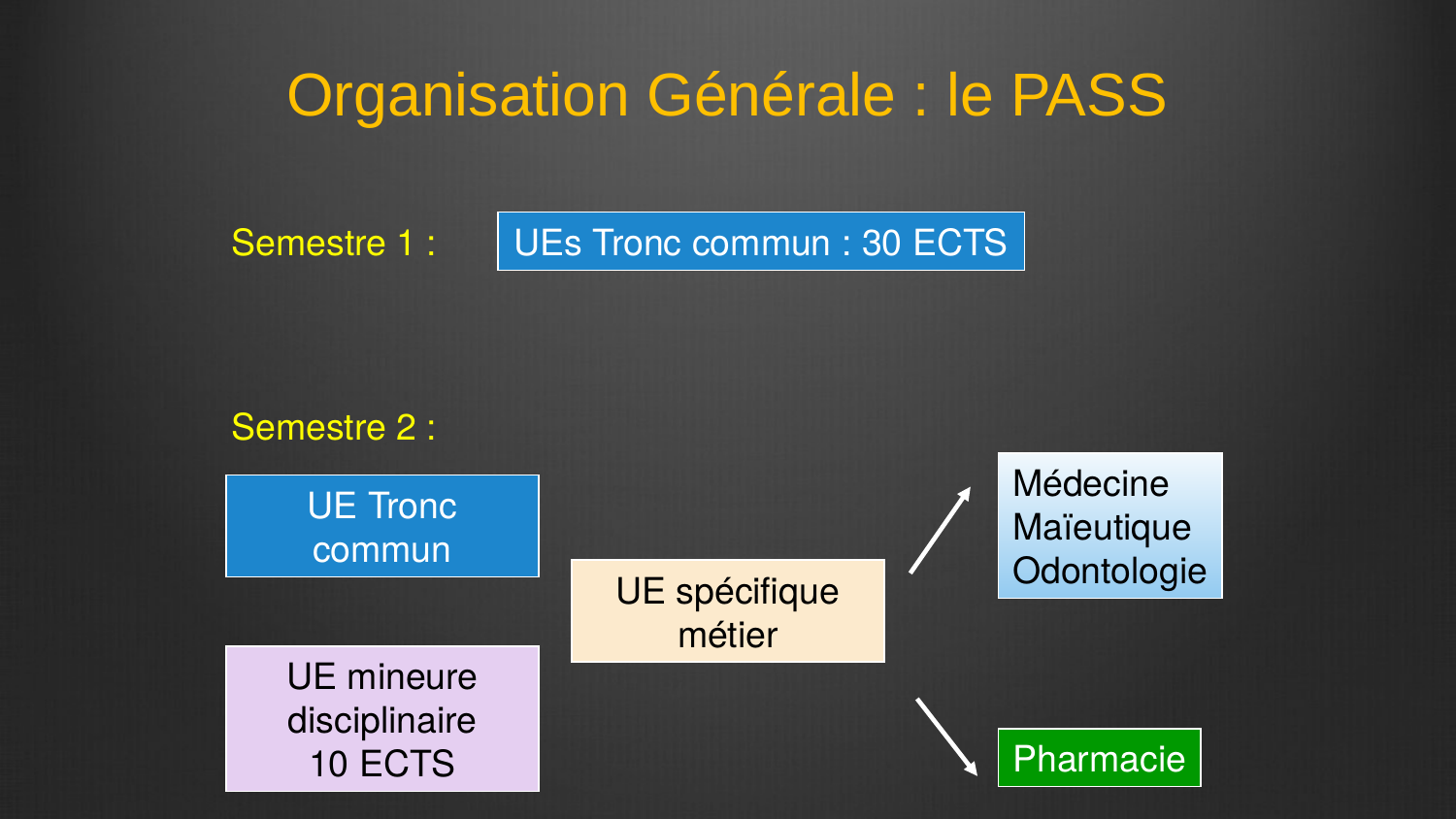

Organisation Générale : le PASS
Semestre 1 :
UEs Tronc commun : 30 ECTS
Semestre 2 :
Médecine
Maïeutique
Odontologie

Pharmacie
UE Tronc commun
UE spécifique métier
UE mineure disciplinaire
10 ECTS